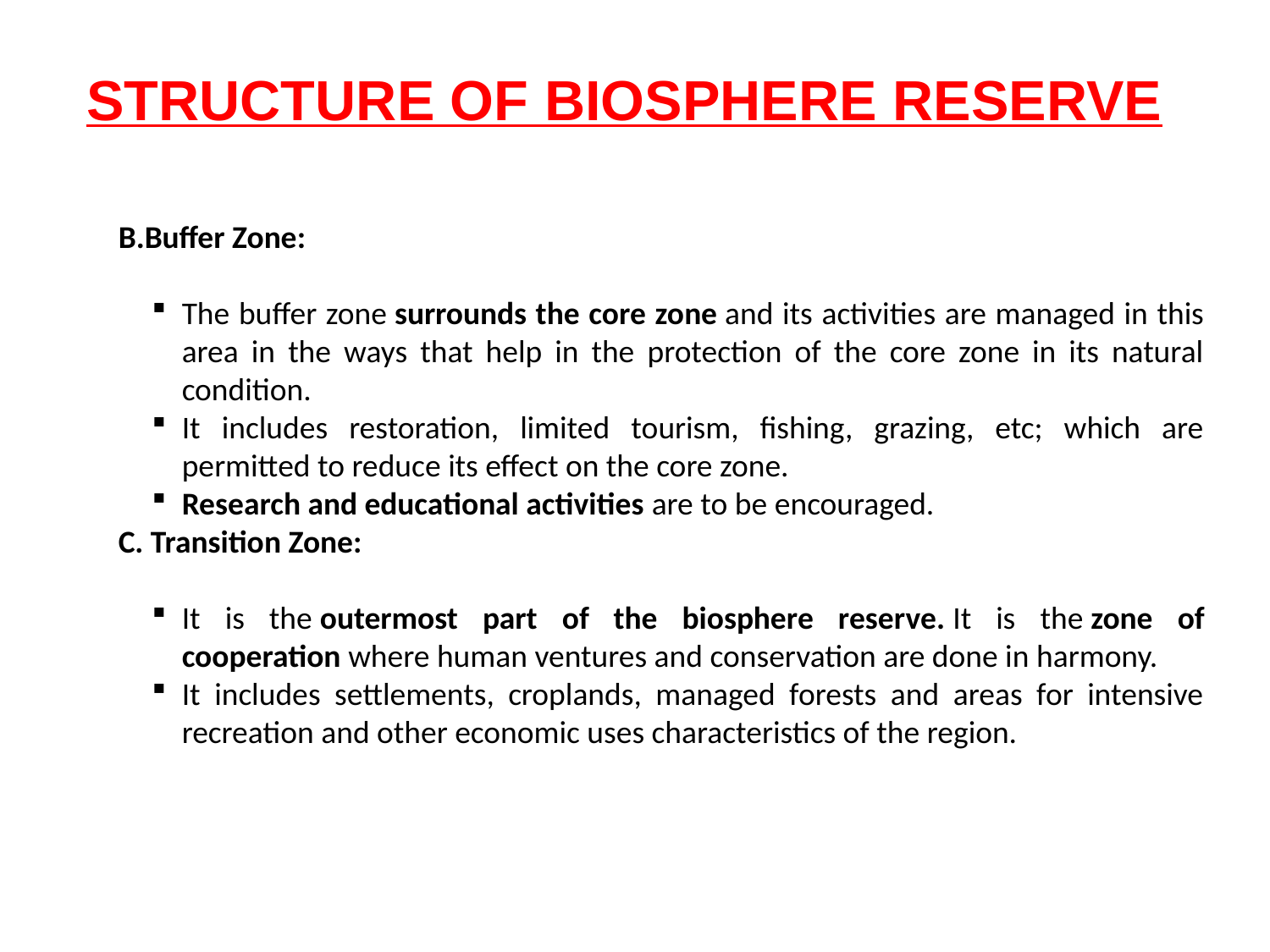

# STRUCTURE OF BIOSPHERE RESERVE
B.Buffer Zone:
The buffer zone surrounds the core zone and its activities are managed in this area in the ways that help in the protection of the core zone in its natural condition.
It includes restoration, limited tourism, fishing, grazing, etc; which are permitted to reduce its effect on the core zone.
Research and educational activities are to be encouraged.
C. Transition Zone:
It is the outermost part of the biosphere reserve. It is the zone of cooperation where human ventures and conservation are done in harmony.
It includes settlements, croplands, managed forests and areas for intensive recreation and other economic uses characteristics of the region.